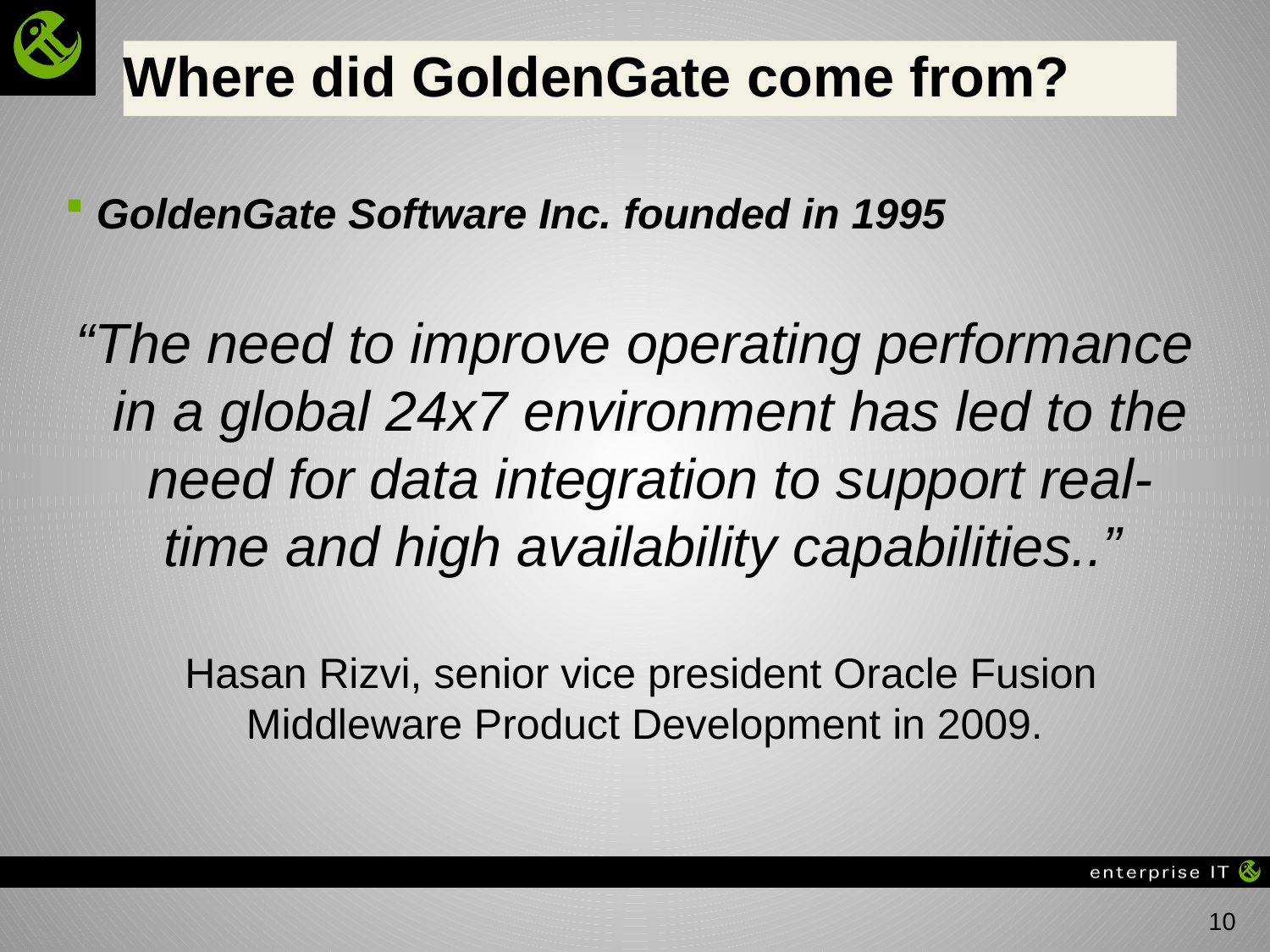

# Where did GoldenGate come from?
GoldenGate Software Inc. founded in 1995

“The need to improve operating performance in a global 24x7 environment has led to the need for data integration to support real-time and high availability capabilities..”

 Hasan Rizvi, senior vice president Oracle Fusion Middleware Product Development in 2009.